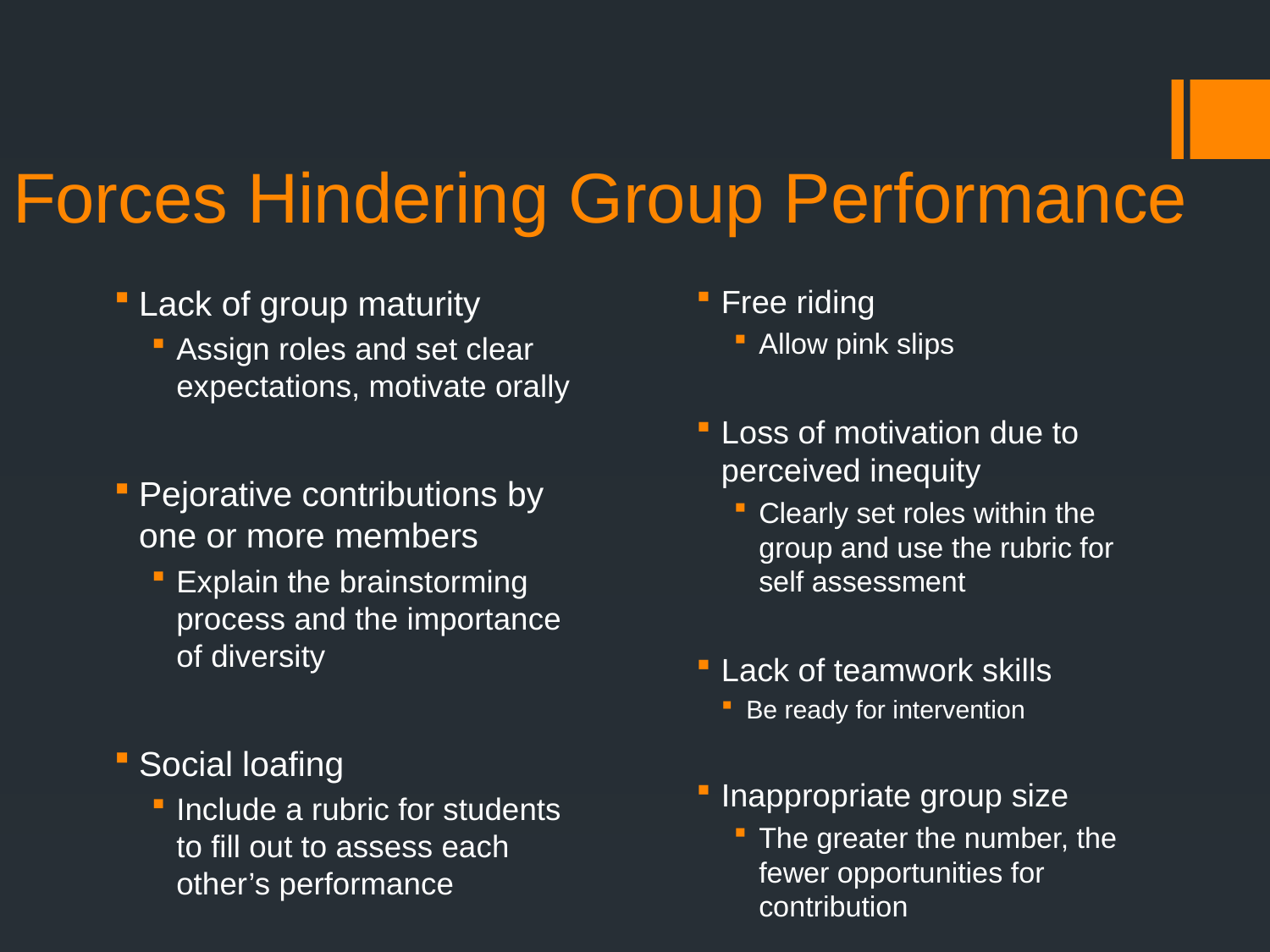

# Forces Hindering Group Performance
Lack of group maturity
Assign roles and set clear expectations, motivate orally

Pejorative contributions by one or more members
Explain the brainstorming process and the importance of diversity

Social loafing
Include a rubric for students to fill out to assess each other’s performance

Free riding
Allow pink slips

Loss of motivation due to perceived inequity
Clearly set roles within the group and use the rubric for self assessment

Lack of teamwork skills
Be ready for intervention

Inappropriate group size
The greater the number, the fewer opportunities for contribution